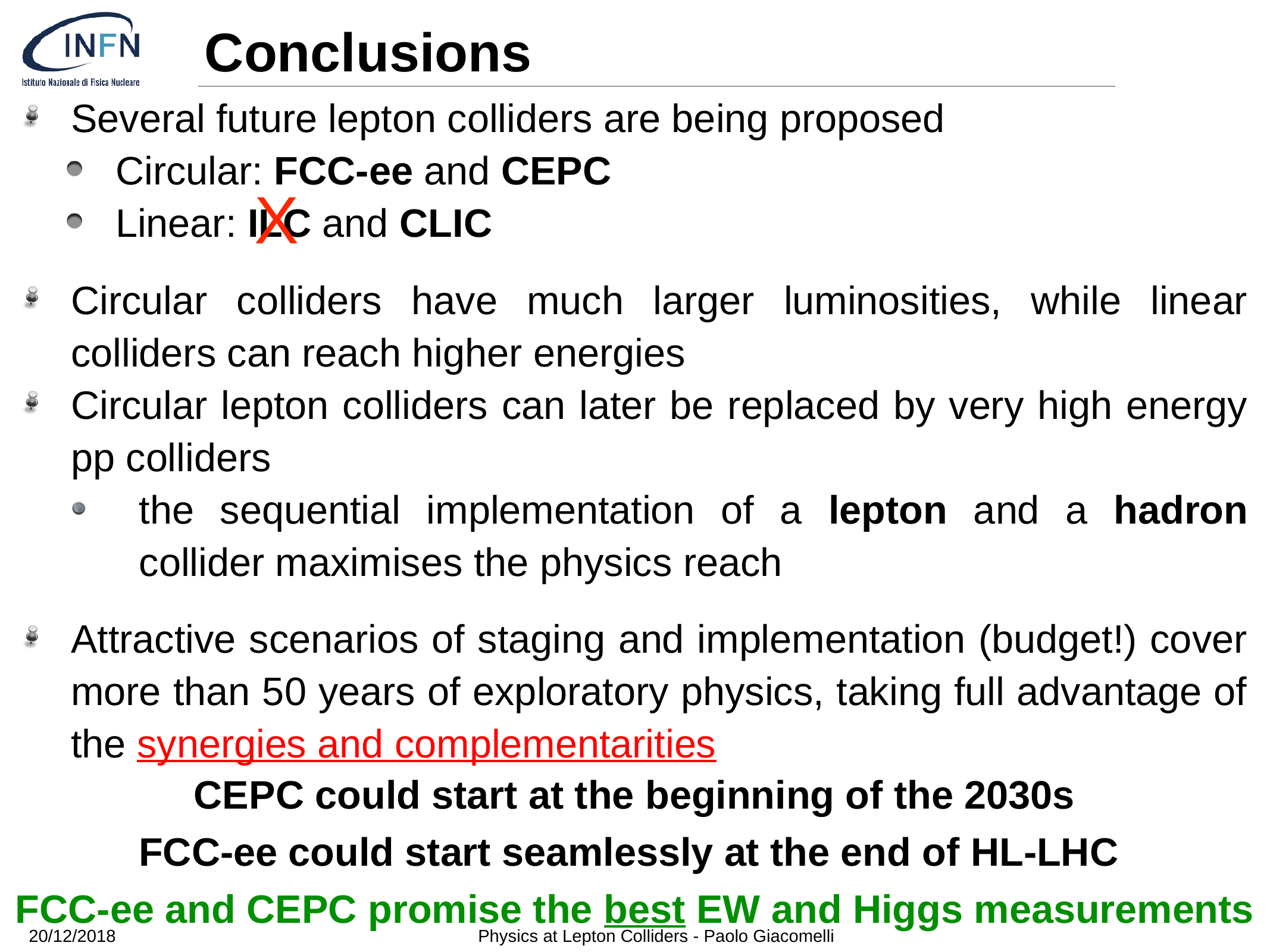

# Conclusions
Several future lepton colliders are being proposed
Circular: FCC-ee and CEPC
Linear: ILC and CLIC
Circular colliders have much larger luminosities, while linear colliders can reach higher energies
Circular lepton colliders can later be replaced by very high energy pp colliders
the sequential implementation of a lepton and a hadron collider maximises the physics reach
Attractive scenarios of staging and implementation (budget!) cover more than 50 years of exploratory physics, taking full advantage of the synergies and complementarities
X
CEPC could start at the beginning of the 2030s
FCC-ee could start seamlessly at the end of HL-LHC
FCC-ee and CEPC promise the best EW and Higgs measurements
38